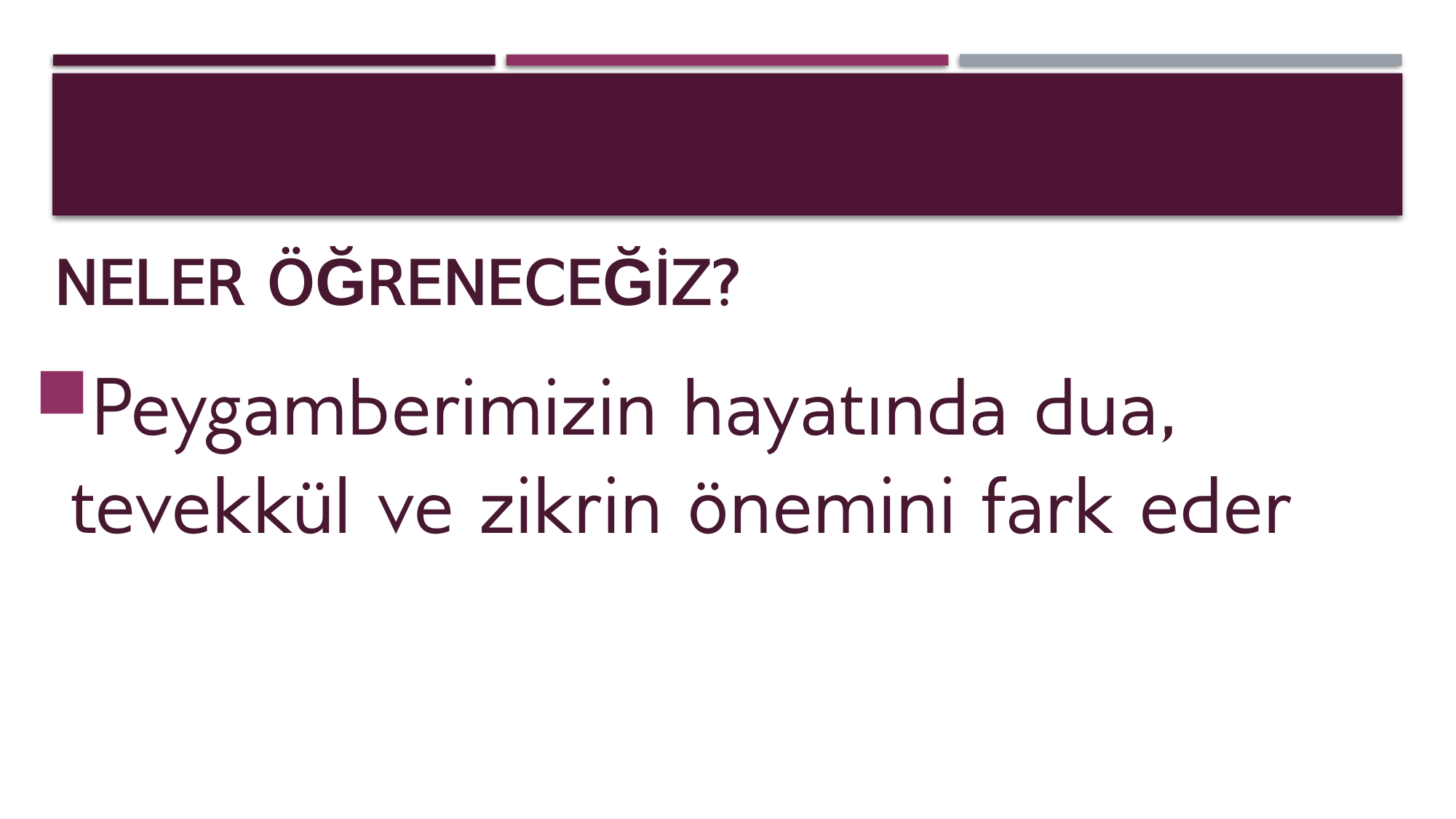

Peygamberimizin hayatında dua, tevekkül ve zikrin önemini fark eder
# Neler öğreneceğiz?